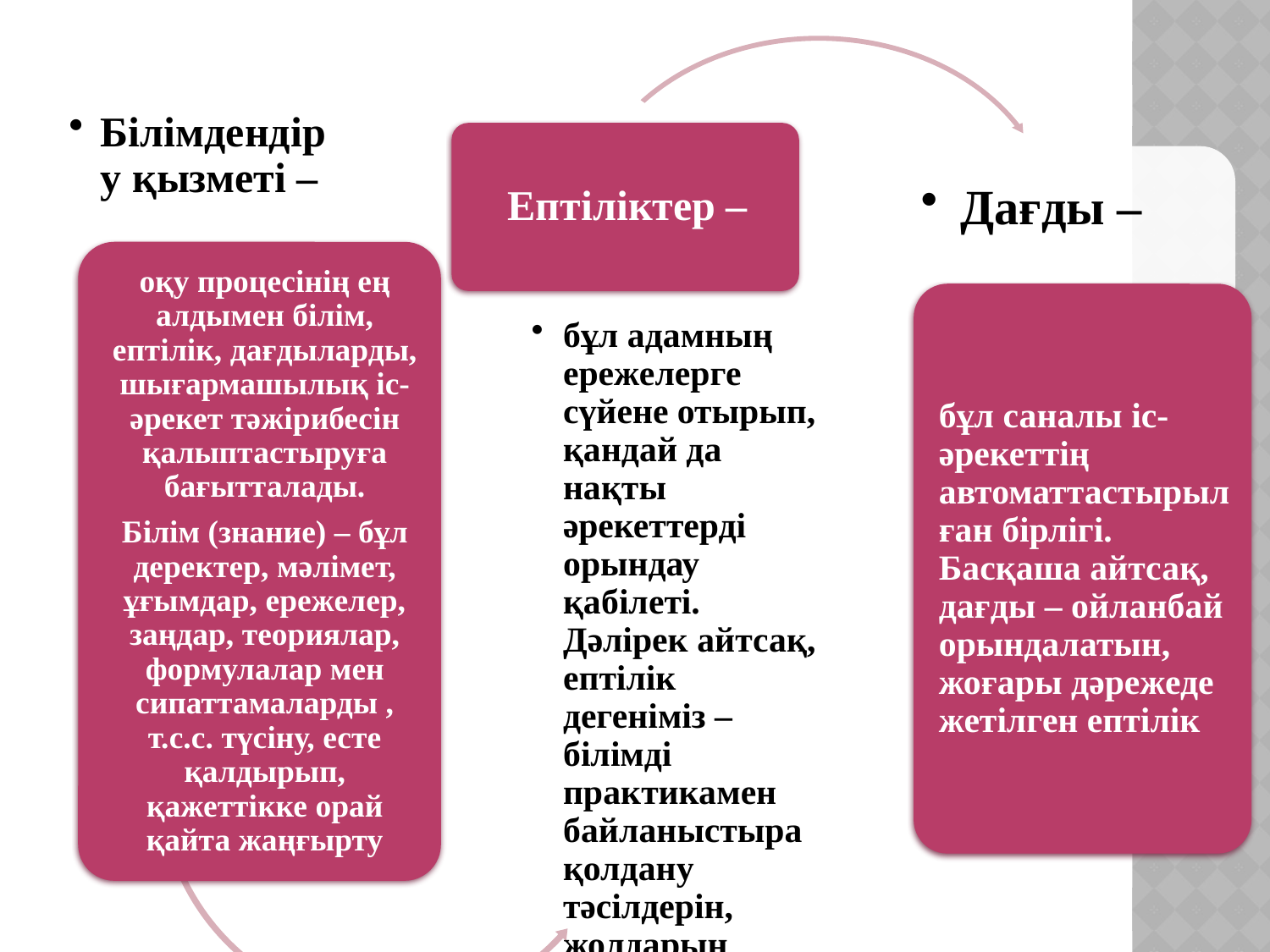

Білімдендіру қызметі –
оқу процесінің ең алдымен білім, ептілік, дағдыларды, шығармашылық іс-əрекет тəжірибесін қалыптастыруға бағытталады.
Білім (знание) – бұл деректер, мəлімет, ұғымдар, ережелер, заңдар, теориялар, формулалар мен сипаттамаларды , т.с.с. түсіну, есте қалдырып, қажеттікке орай қайта жаңғырту
бұл адамның ережелерге сүйене отырып, қандай да нақты əрекеттерді орындау қабілеті. Дəлірек айтсақ, ептілік дегеніміз – білімді практикамен байланыстыра қолдану тəсілдерін, жолдарын меңгеру
Ептіліктер –
Дағды –
бұл саналы іс-əрекеттің автоматтастырылған бірлігі. Басқаша айтсақ, дағды – ойланбай орындалатын, жоғары дəрежеде жетілген ептілік